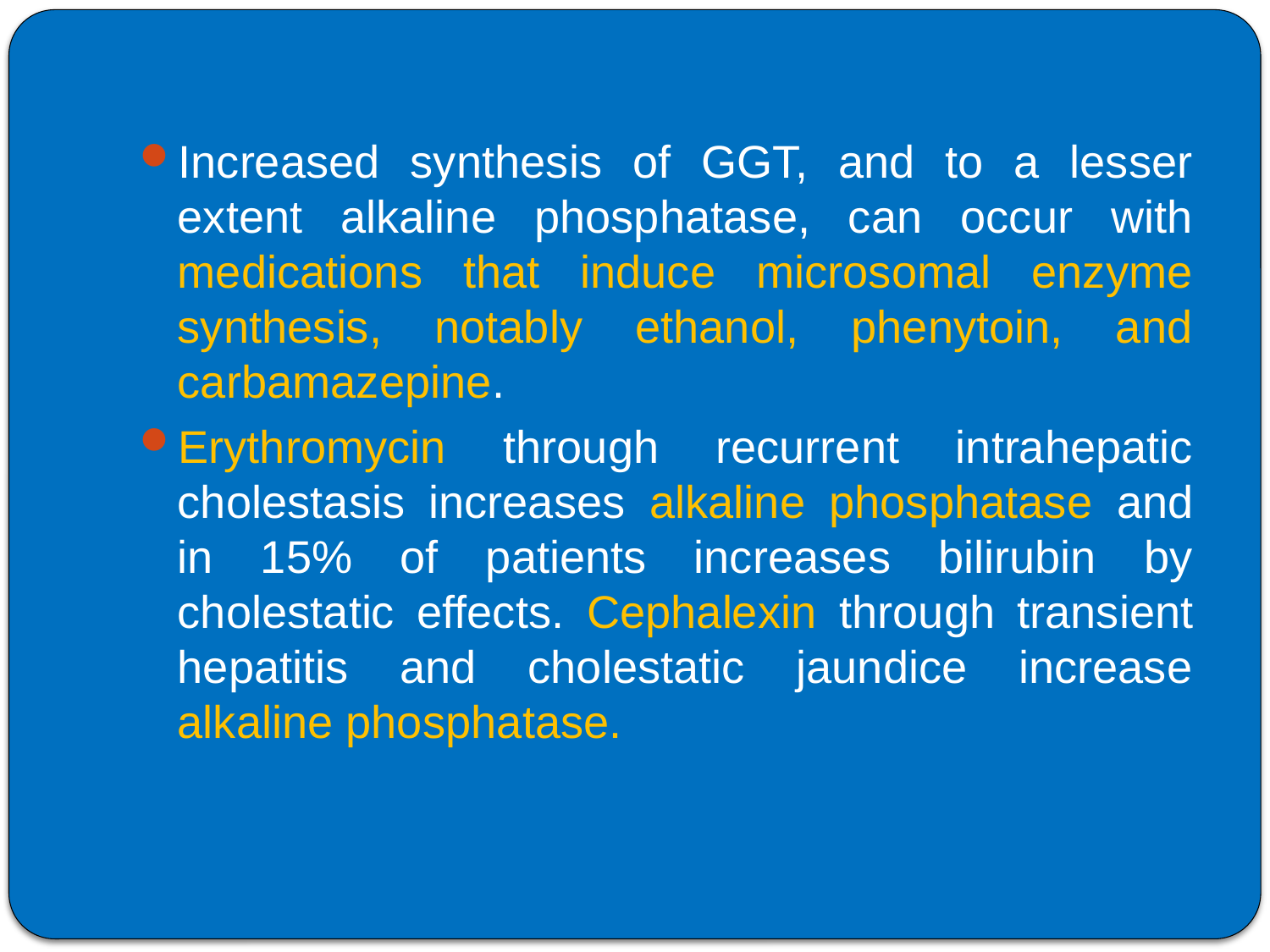

#
Increased synthesis of GGT, and to a lesser extent alkaline phosphatase, can occur with medications that induce microsomal enzyme synthesis, notably ethanol, phenytoin, and carbamazepine.
Erythromycin through recurrent intrahepatic cholestasis increases alkaline phosphatase and in 15% of patients increases bilirubin by cholestatic effects. Cephalexin through transient hepatitis and cholestatic jaundice increase alkaline phosphatase.